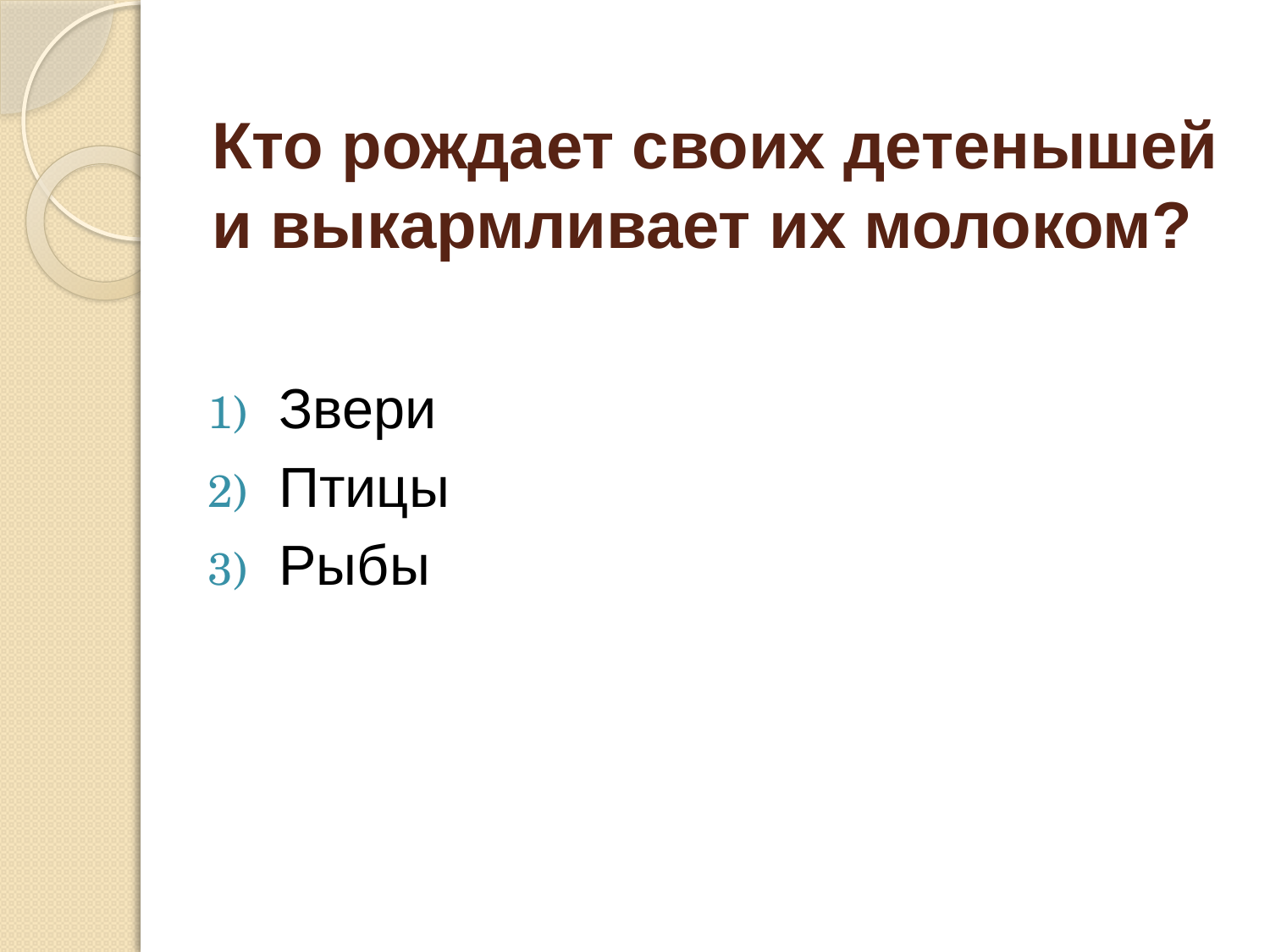

# Кто рождает своих детенышей и выкармливает их молоком?
Звери
Птицы
Рыбы